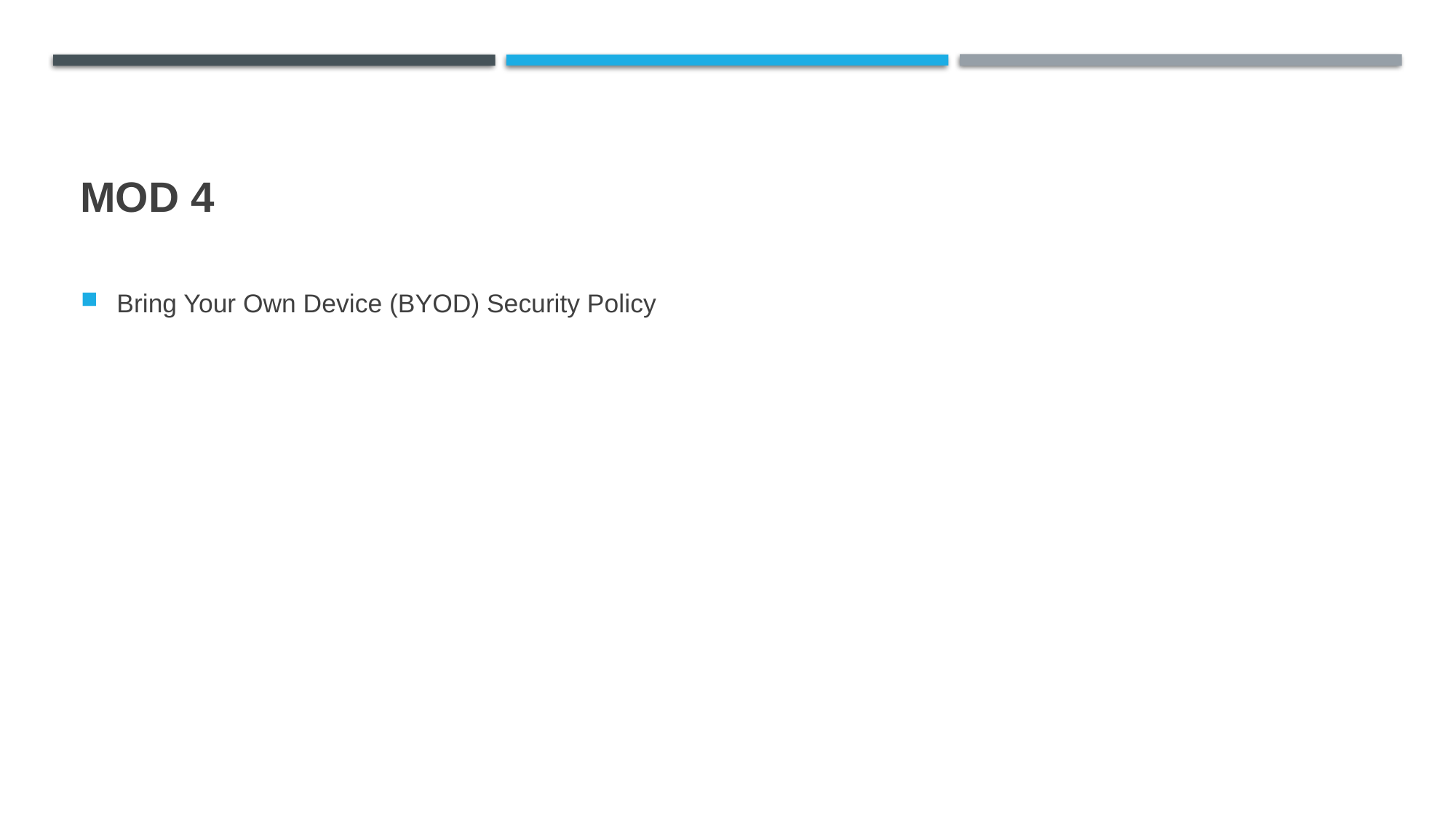

# Mod 4
Bring Your Own Device (BYOD) Security Policy